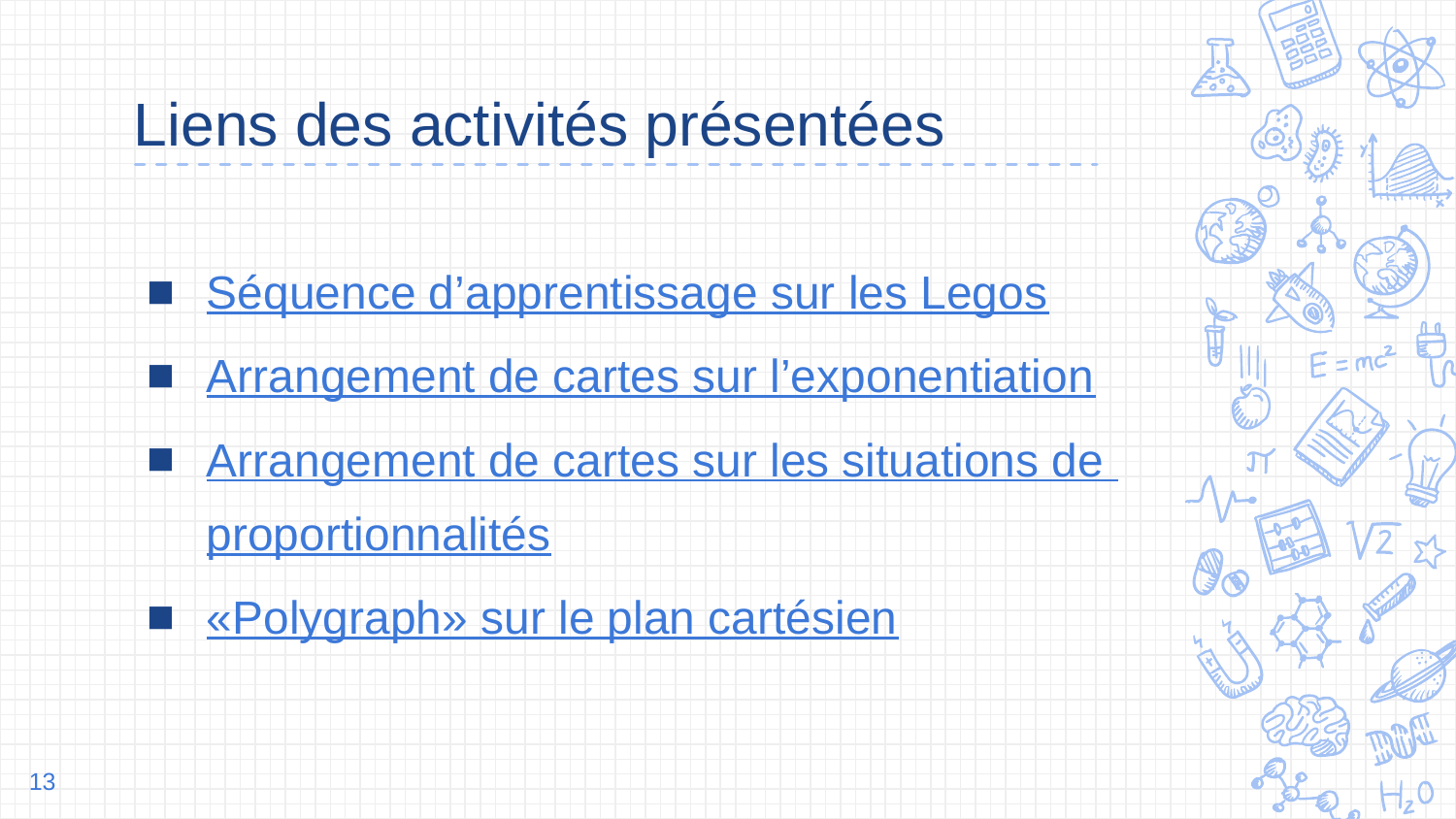

# Liens des activités présentées
Séquence d’apprentissage sur les Legos
Arrangement de cartes sur l’exponentiation
Arrangement de cartes sur les situations de proportionnalités
«Polygraph» sur le plan cartésien

13